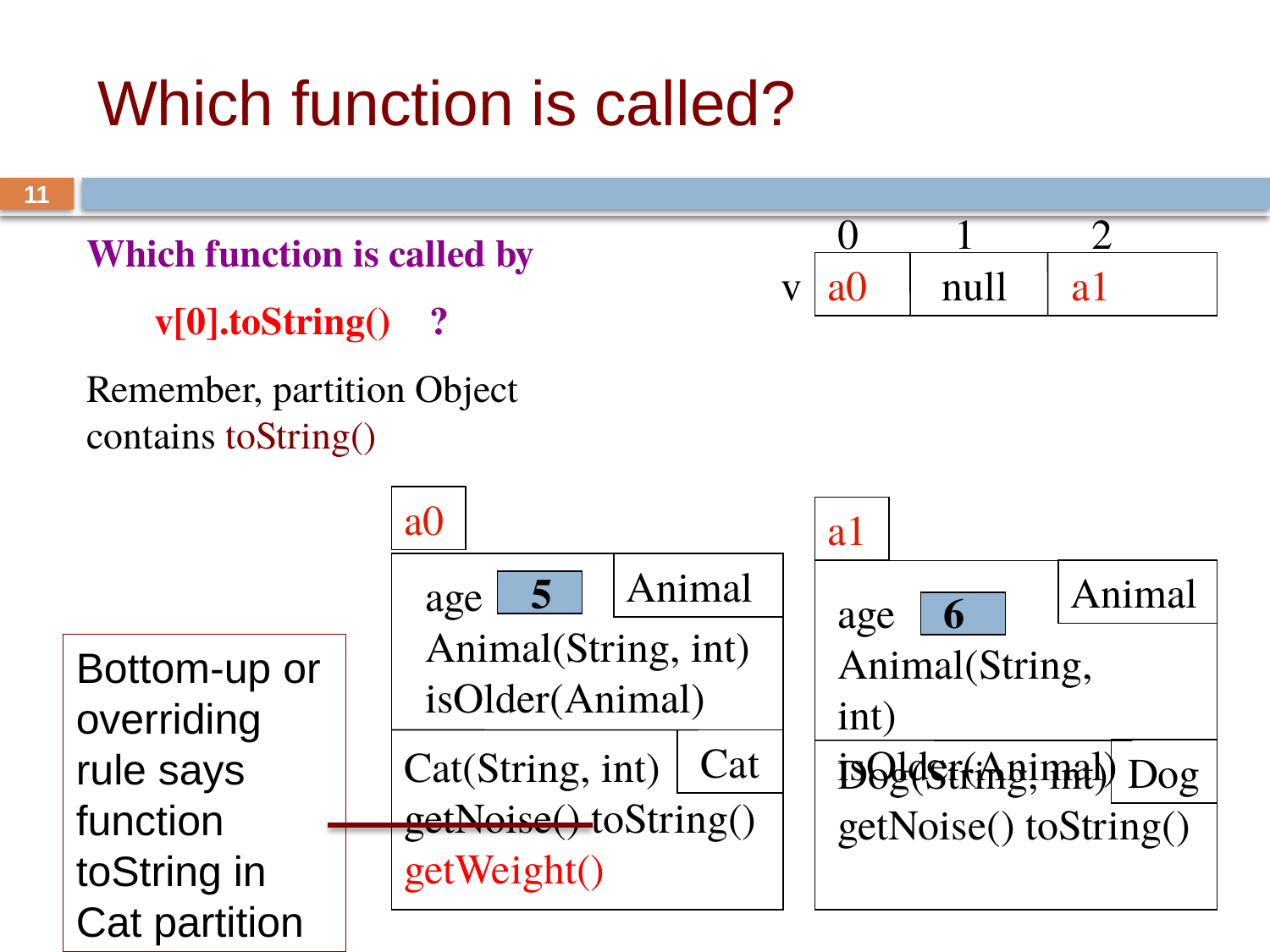

# Which function is called?
11
 0         1           2
v
a0       null      a1

Which function is called by
       v[0].toString()    ?
Remember, partition Object
contains toString()
a0

Animal

Cat
age
Animal(String, int)
isOlder(Animal)
Cat(String, int)
getNoise() toString()
getWeight()

5
a1
Animal

Dog

age
Animal(String, int)
isOlder(Animal)
Dog(String, int)
getNoise() toString()

6
Bottom-up or overriding rule says function toString in Cat partition